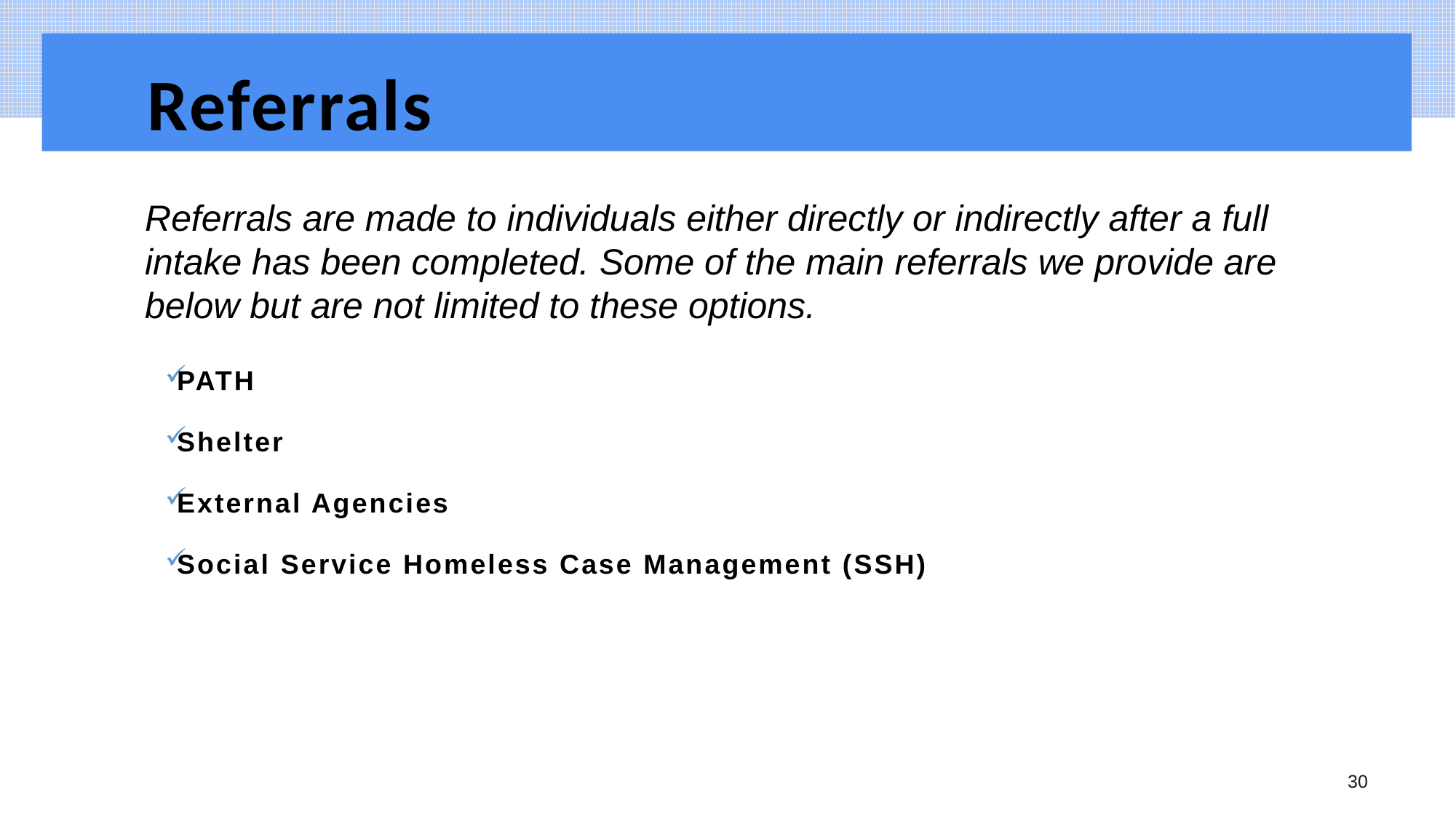

# Referrals
Referrals are made to individuals either directly or indirectly after a full intake has been completed. Some of the main referrals we provide are below but are not limited to these options.
PATH
Shelter
External Agencies
Social Service Homeless Case Management (SSH)

30